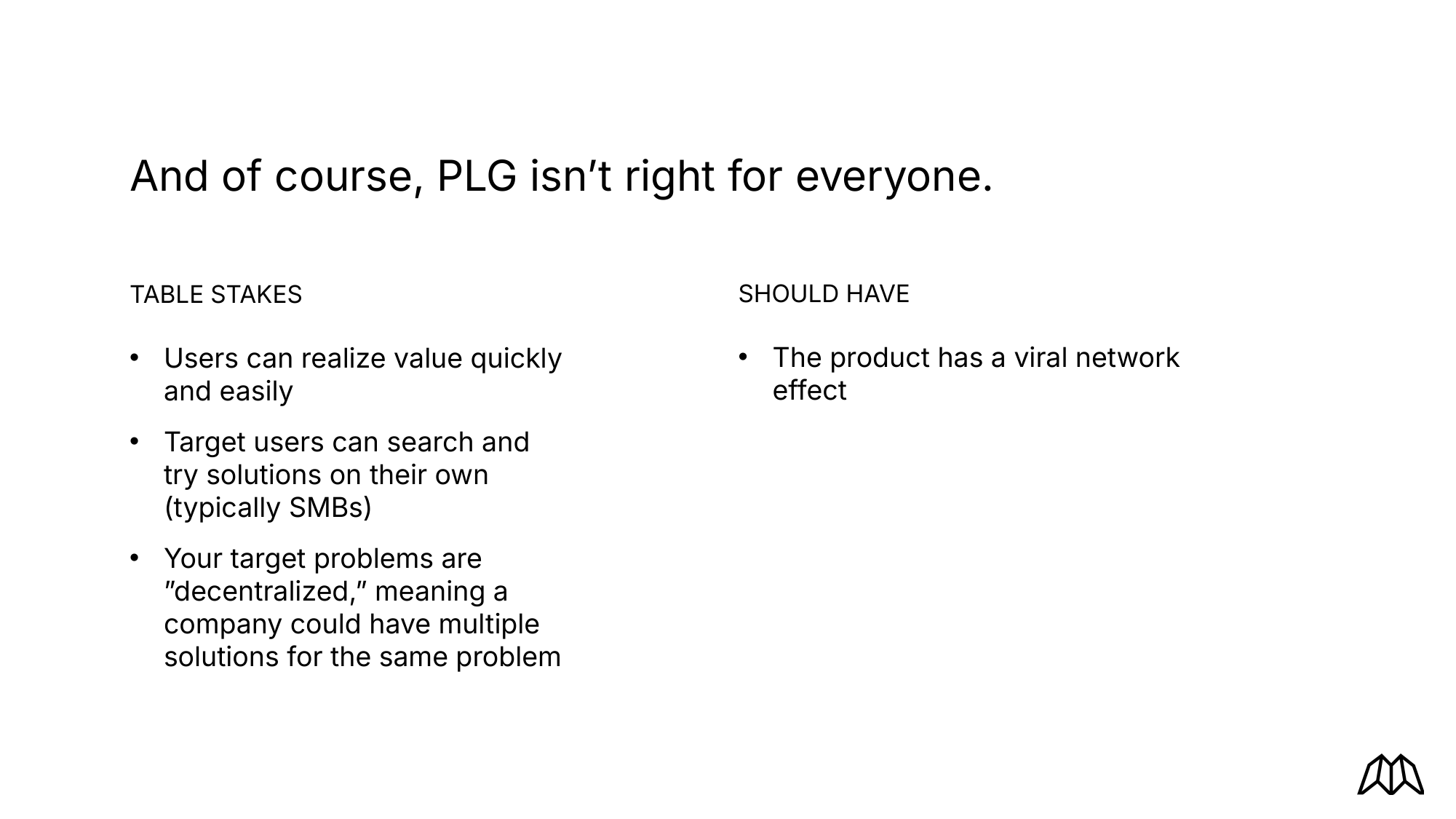

And of course, PLG isn’t right for everyone.

SHOULD HAVE

The product has a viral network effect
TABLE STAKES

Users can realize value quickly and easily
Target users can search and  try solutions on their own (typically SMBs)
Your target problems are ”decentralized,” meaning a company could have multiple solutions for the same problem